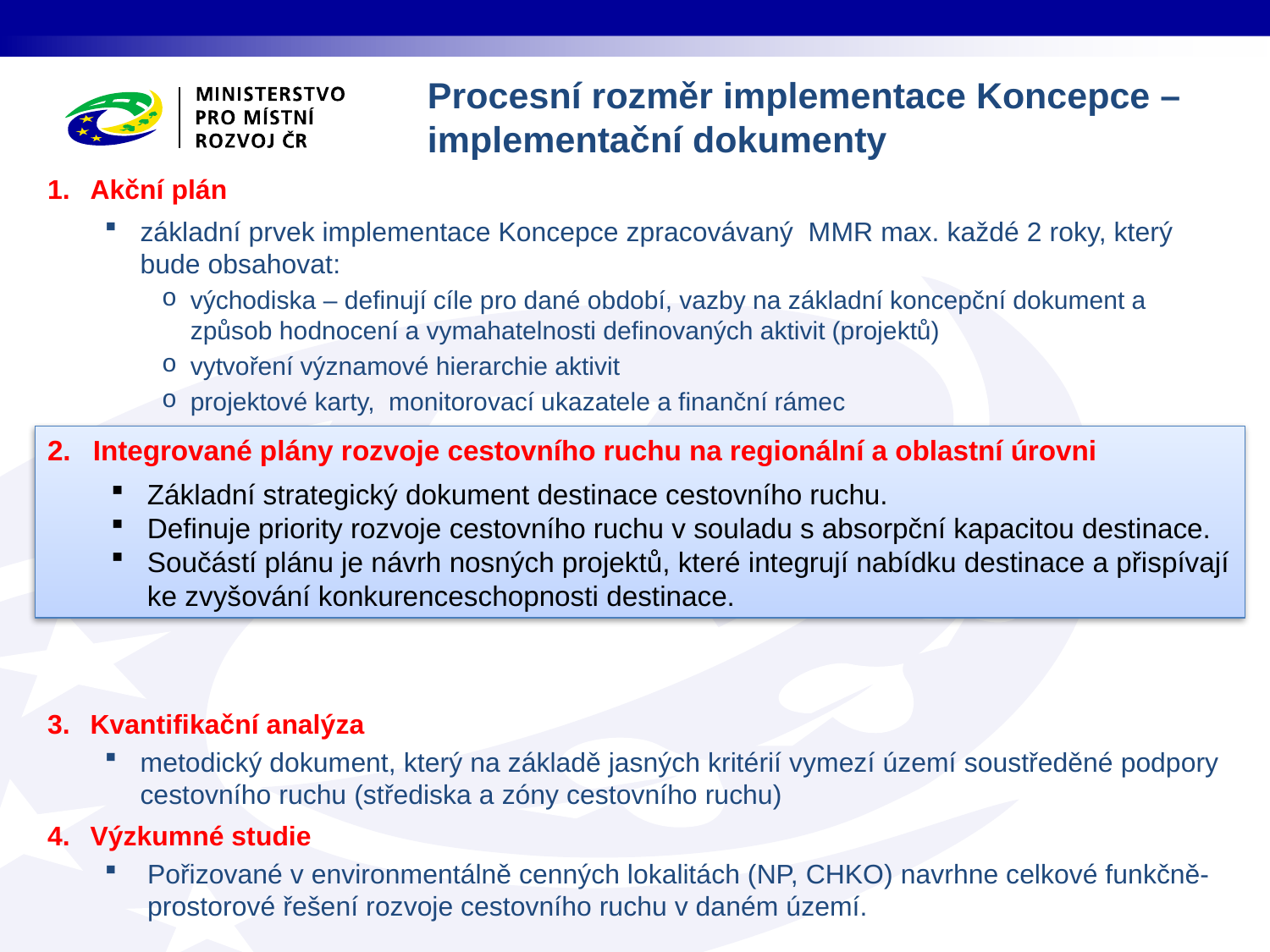

# Procesní rozměr implementace Koncepce – implementační dokumenty
Akční plán
základní prvek implementace Koncepce zpracovávaný  MMR max. každé 2 roky, který bude obsahovat:
východiska – definují cíle pro dané období, vazby na základní koncepční dokument a způsob hodnocení a vymahatelnosti definovaných aktivit (projektů)
vytvoření významové hierarchie aktivit
projektové karty,  monitorovací ukazatele a finanční rámec

3.	Kvantifikační analýza
metodický dokument, který na základě jasných kritérií vymezí území soustředěné podpory cestovního ruchu (střediska a zóny cestovního ruchu)
4. 	Výzkumné studie
Pořizované v environmentálně cenných lokalitách (NP, CHKO) navrhne celkové funkčně-prostorové řešení rozvoje cestovního ruchu v daném území.

2.	 Integrované plány rozvoje cestovního ruchu na regionální a oblastní úrovni
Základní strategický dokument destinace cestovního ruchu.
Definuje priority rozvoje cestovního ruchu v souladu s absorpční kapacitou destinace.
Součástí plánu je návrh nosných projektů, které integrují nabídku destinace a přispívají ke zvyšování konkurenceschopnosti destinace.